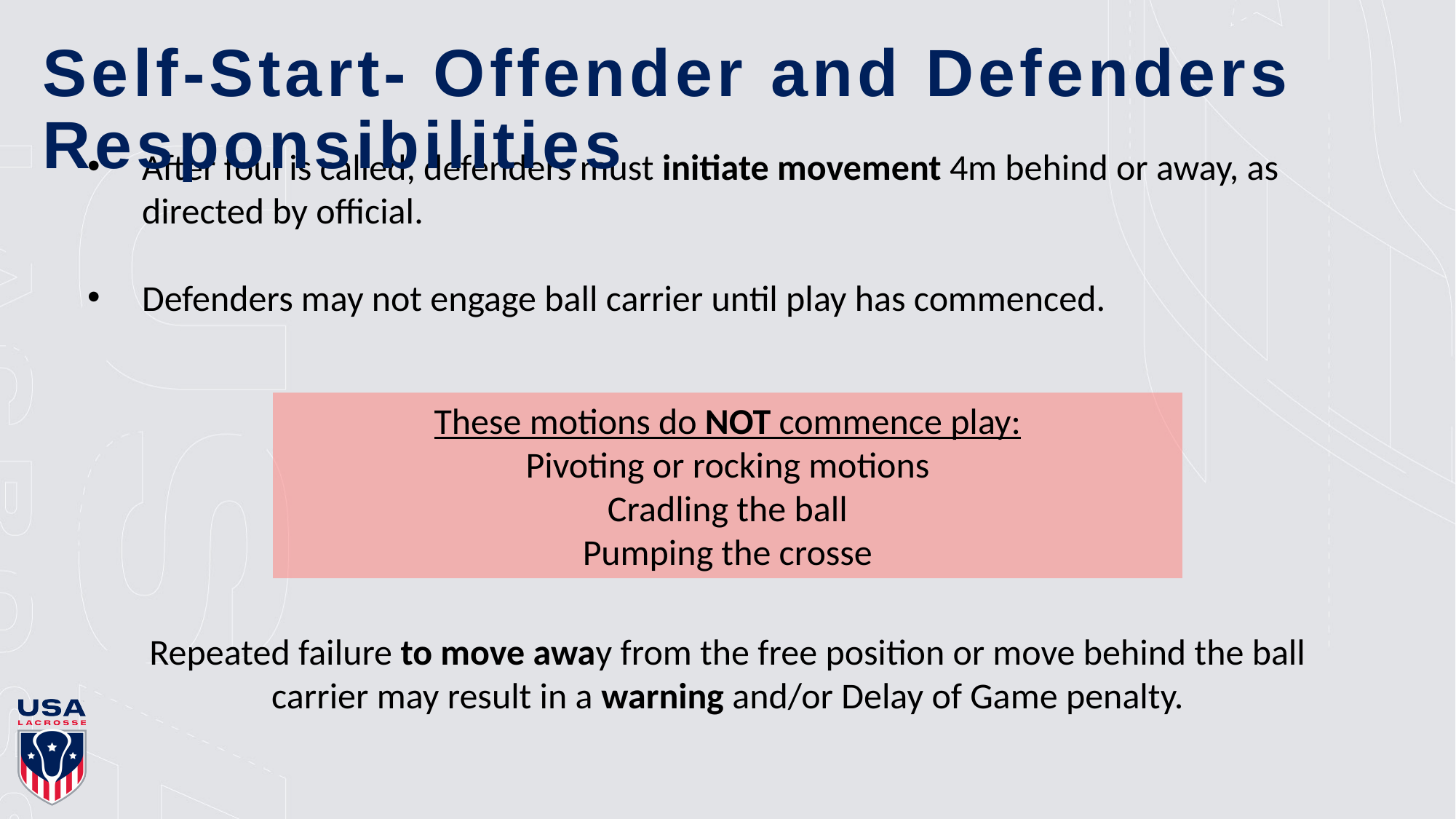

# Self-Start- Offender and Defenders Responsibilities
After foul is called, defenders must initiate movement 4m behind or away, as directed by official.

Defenders may not engage ball carrier until play has commenced.
These motions do NOT commence play:
Pivoting or rocking motions
Cradling the ball
Pumping the crosse
Repeated failure to move away from the free position or move behind the ball carrier may result in a warning and/or Delay of Game penalty.